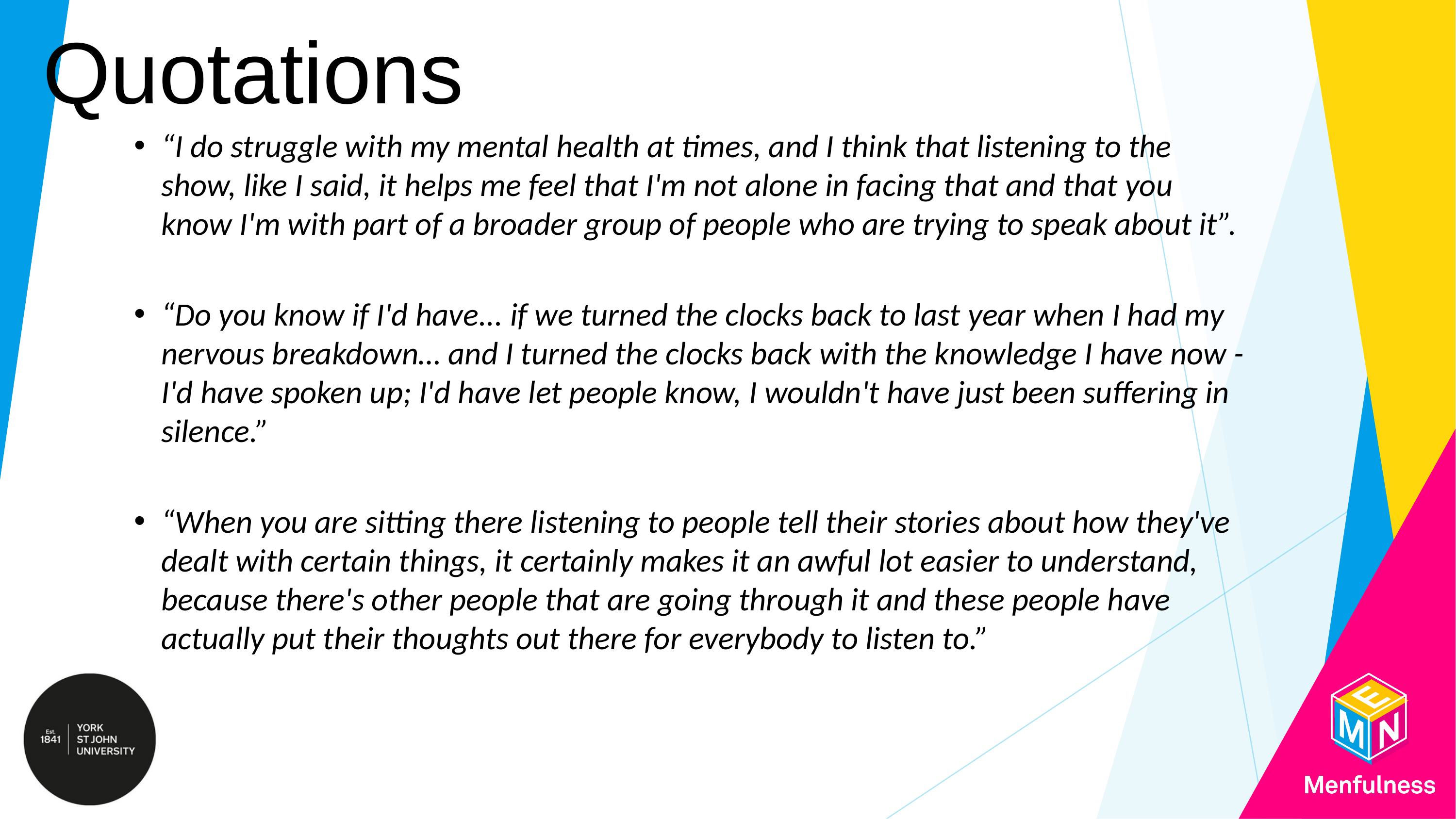

Quotations

“I do struggle with my mental health at times, and I think that listening to the show, like I said, it helps me feel that I'm not alone in facing that and that you know I'm with part of a broader group of people who are trying to speak about it”.

“Do you know if I'd have... if we turned the clocks back to last year when I had my nervous breakdown… and I turned the clocks back with the knowledge I have now - I'd have spoken up; I'd have let people know, I wouldn't have just been suffering in silence.”

“When you are sitting there listening to people tell their stories about how they've dealt with certain things, it certainly makes it an awful lot easier to understand, because there's other people that are going through it and these people have actually put their thoughts out there for everybody to listen to.”